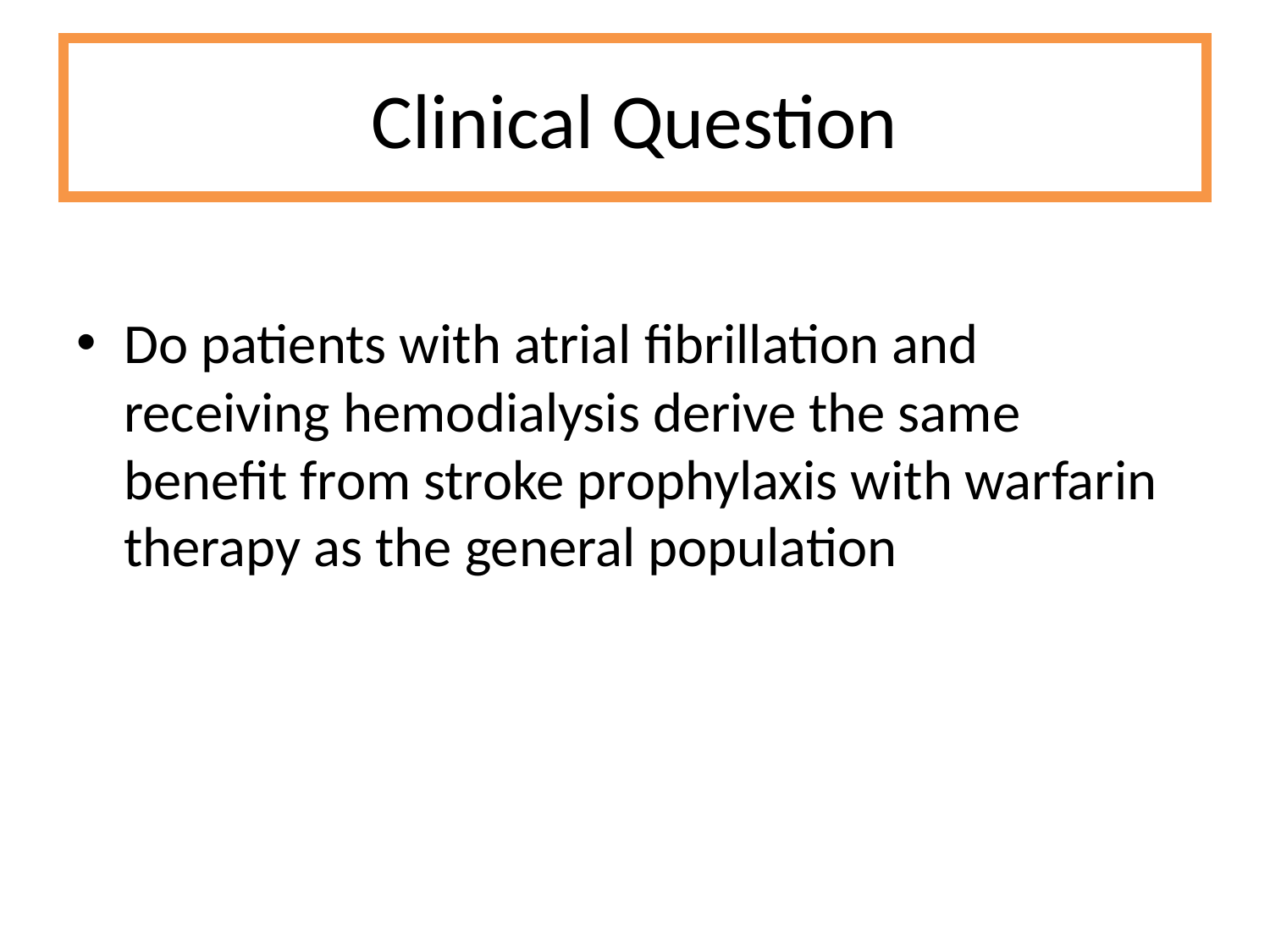

# Clinical Question

Do patients with atrial fibrillation and receiving hemodialysis derive the same benefit from stroke prophylaxis with warfarin therapy as the general population